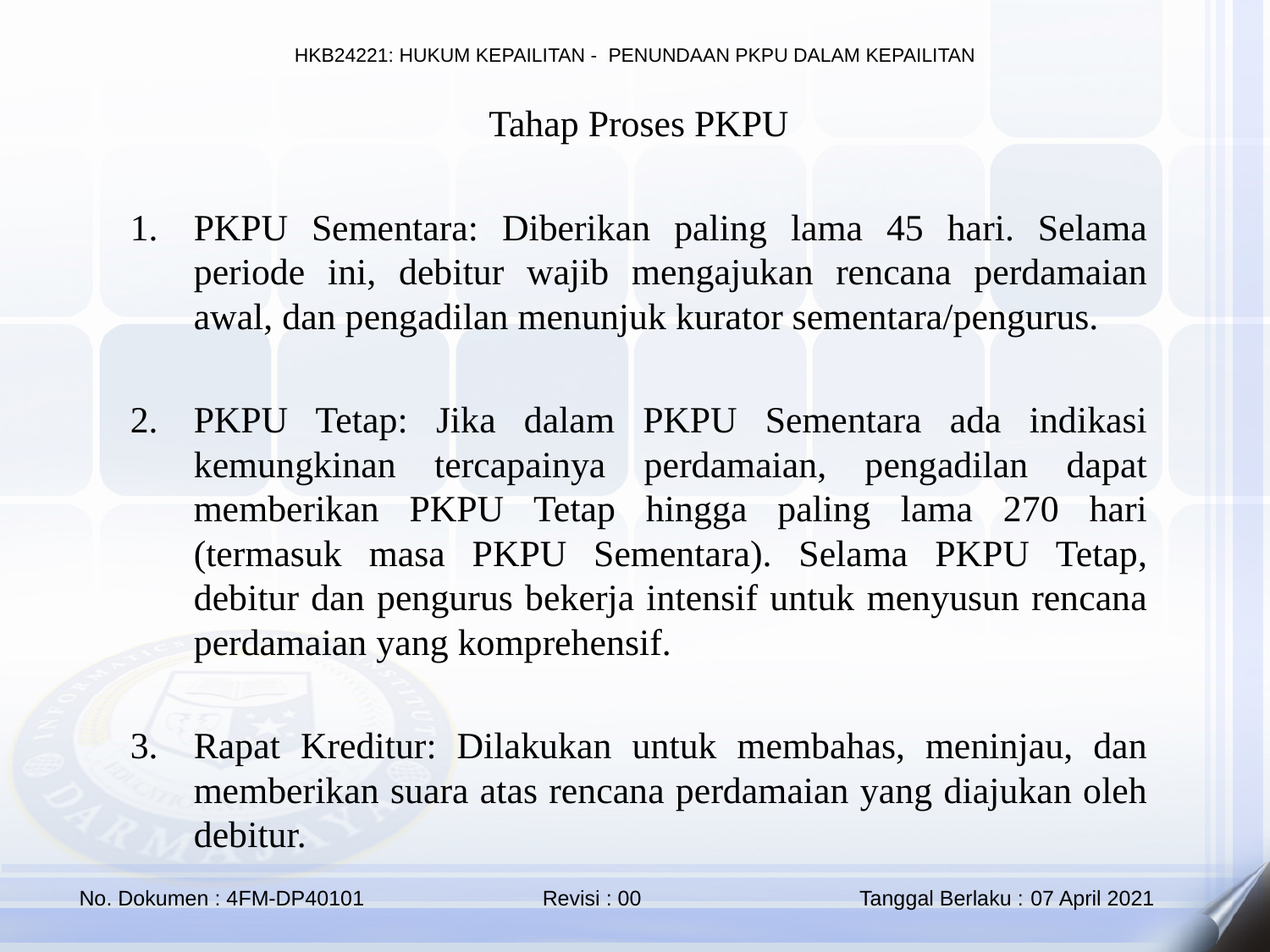

Tahap Proses PKPU

PKPU Sementara: Diberikan paling lama 45 hari. Selama periode ini, debitur wajib mengajukan rencana perdamaian awal, dan pengadilan menunjuk kurator sementara/pengurus.

PKPU Tetap: Jika dalam PKPU Sementara ada indikasi kemungkinan tercapainya perdamaian, pengadilan dapat memberikan PKPU Tetap hingga paling lama 270 hari (termasuk masa PKPU Sementara). Selama PKPU Tetap, debitur dan pengurus bekerja intensif untuk menyusun rencana perdamaian yang komprehensif.

Rapat Kreditur: Dilakukan untuk membahas, meninjau, dan memberikan suara atas rencana perdamaian yang diajukan oleh debitur.